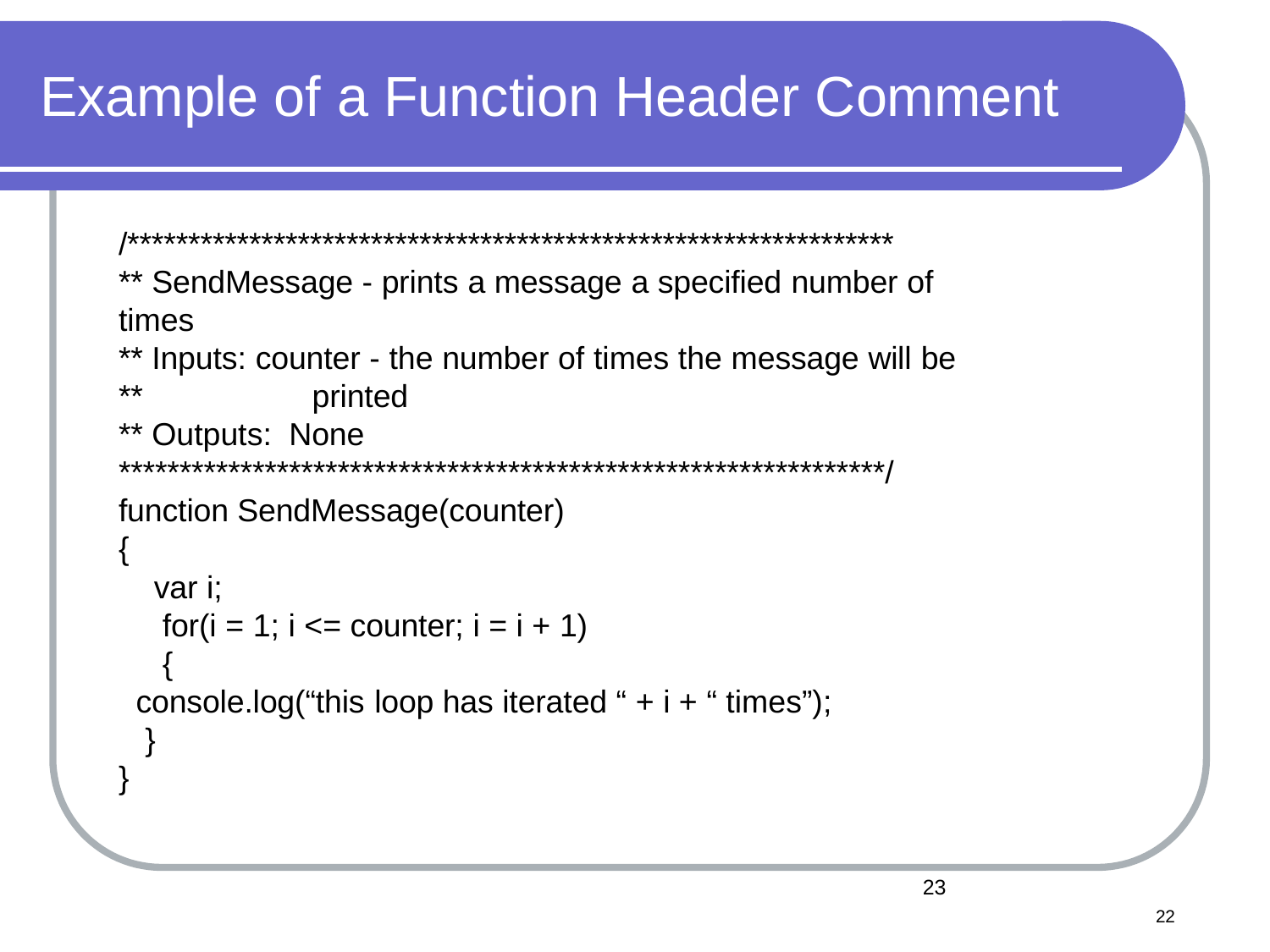

# Example of a Function Header Comment
/***************************************************************
** SendMessage - prints a message a specified number of
times
** Inputs: counter - the number of times the message will be
**	printed
** Outputs: None
***************************************************************/  function SendMessage(counter)
{
var i;
for(i = 1; i <= counter; i = i + 1)
{
console.log(“this loop has iterated “ + i + “ times”);
}
}
23
22